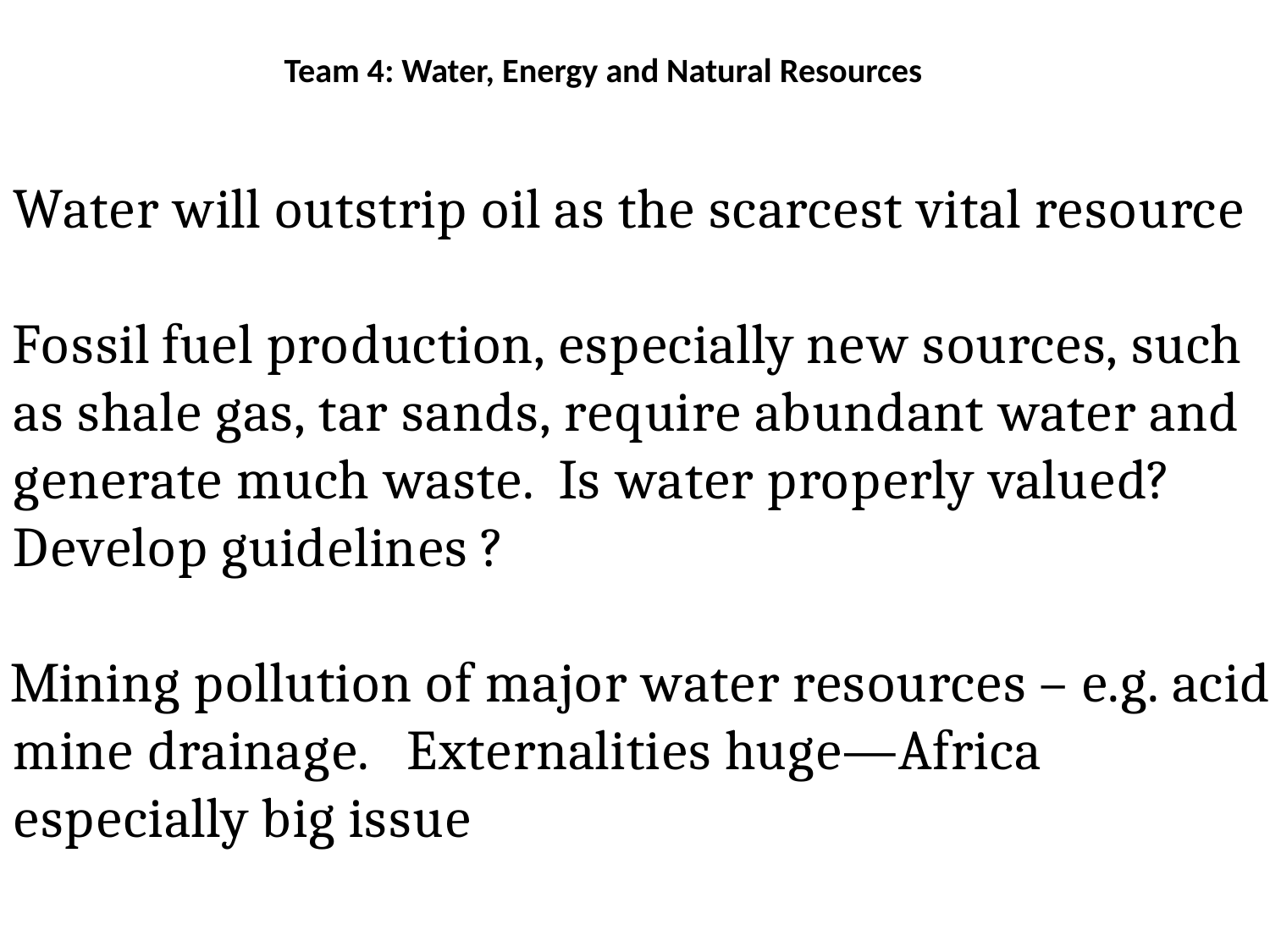

# Team 4: Water, Energy and Natural Resources
Water will outstrip oil as the scarcest vital resource

Fossil fuel production, especially new sources, such as shale gas, tar sands, require abundant water and generate much waste.  Is water properly valued?  Develop guidelines ?

Mining pollution of major water resources – e.g. acid mine drainage.   Externalities huge—Africa especially big issue